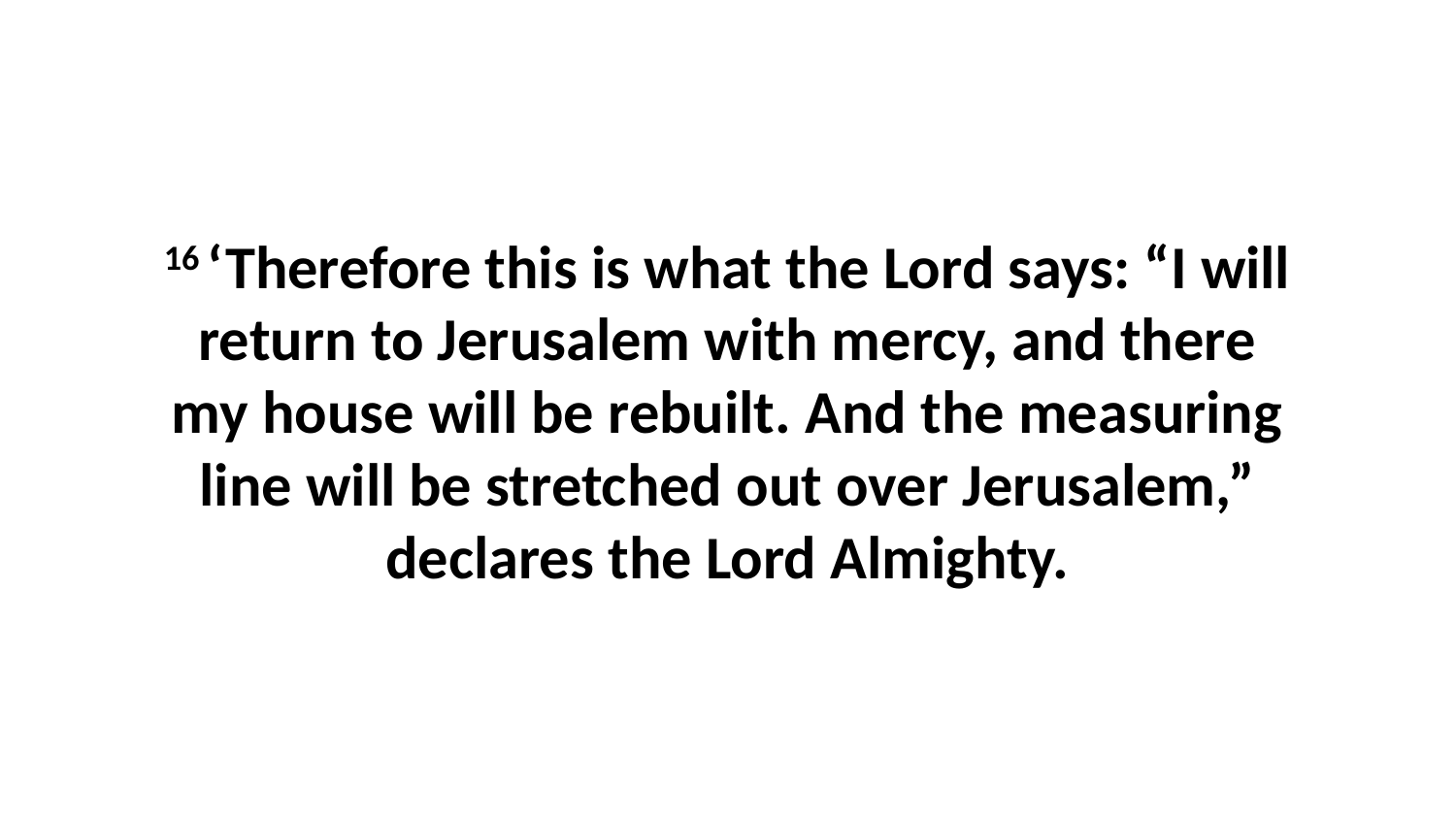

16 ‘Therefore this is what the Lord says: “I will return to Jerusalem with mercy, and there my house will be rebuilt. And the measuring line will be stretched out over Jerusalem,” declares the Lord Almighty.